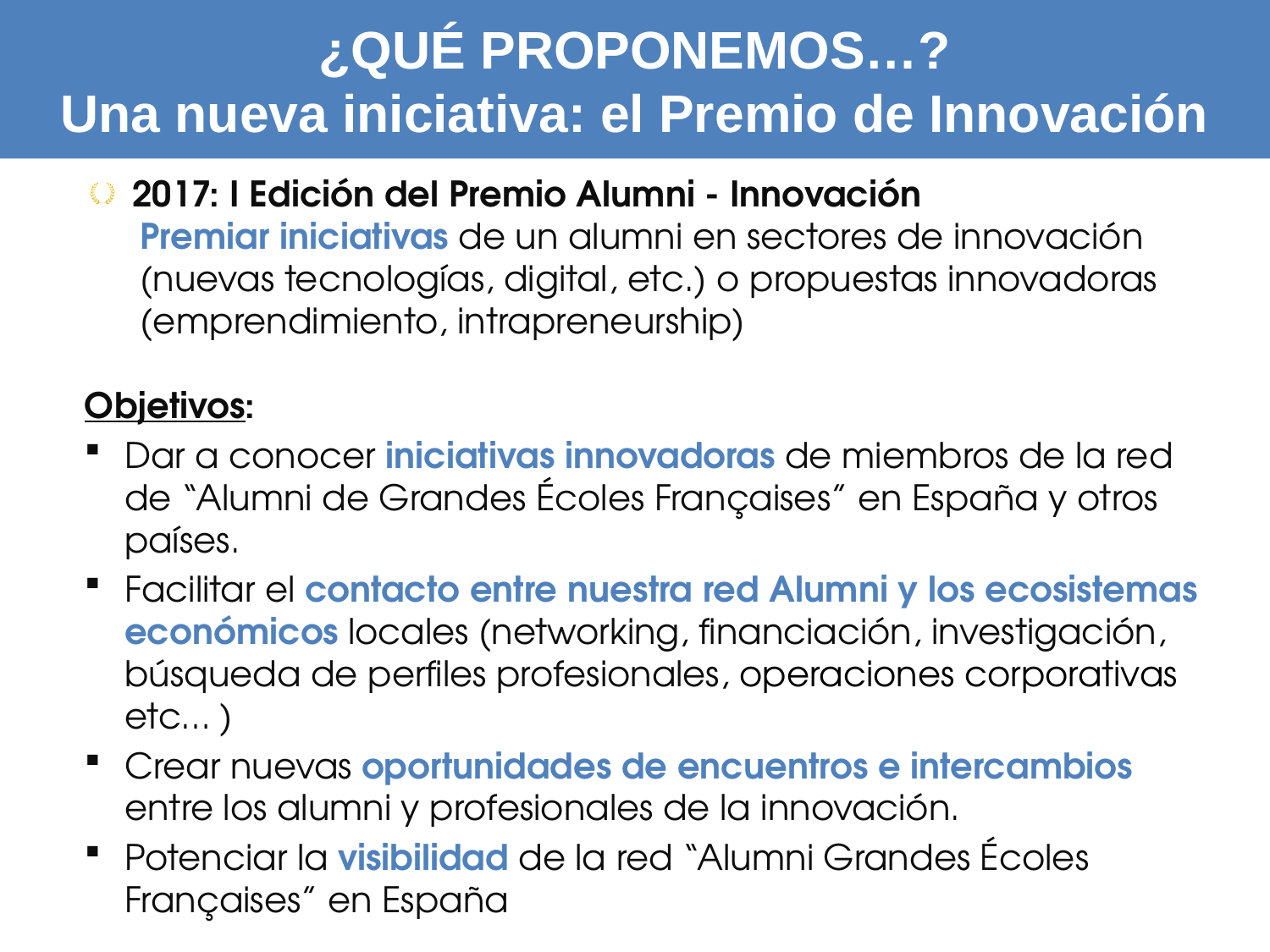

# ¿QUÉ PROPONEMOS…? Una nueva iniciativa: el Premio de Innovación

2017: I Edición del Premio Alumni - Innovación
Premiar iniciativas de un alumni en sectores de innovación (nuevas tecnologías, digital, etc.) o propuestas innovadoras (emprendimiento, intrapreneurship)

Objetivos:
Dar a conocer iniciativas innovadoras de miembros de la red de “Alumni de Grandes Écoles Françaises” en España y otros países.
Facilitar el contacto entre nuestra red Alumni y los ecosistemas económicos locales (networking, financiación, investigación, búsqueda de perfiles profesionales, operaciones corporativas etc… )
Crear nuevas oportunidades de encuentros e intercambios entre los alumni y profesionales de la innovación.
Potenciar la visibilidad de la red “Alumni Grandes Écoles Françaises” en España